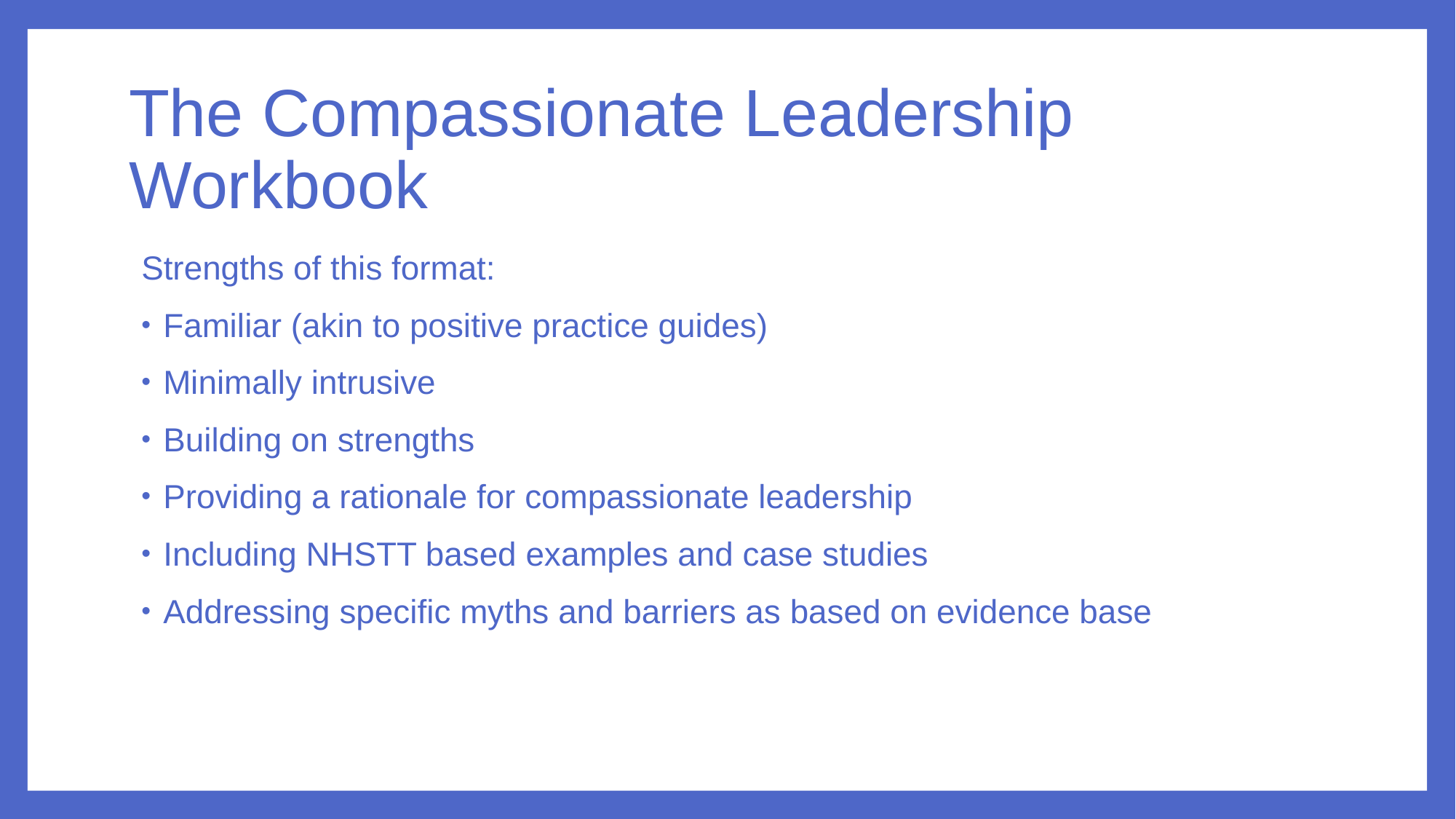

# The Compassionate Leadership Workbook
Strengths of this format:
Familiar (akin to positive practice guides)
Minimally intrusive
Building on strengths
Providing a rationale for compassionate leadership
Including NHSTT based examples and case studies
Addressing specific myths and barriers as based on evidence base